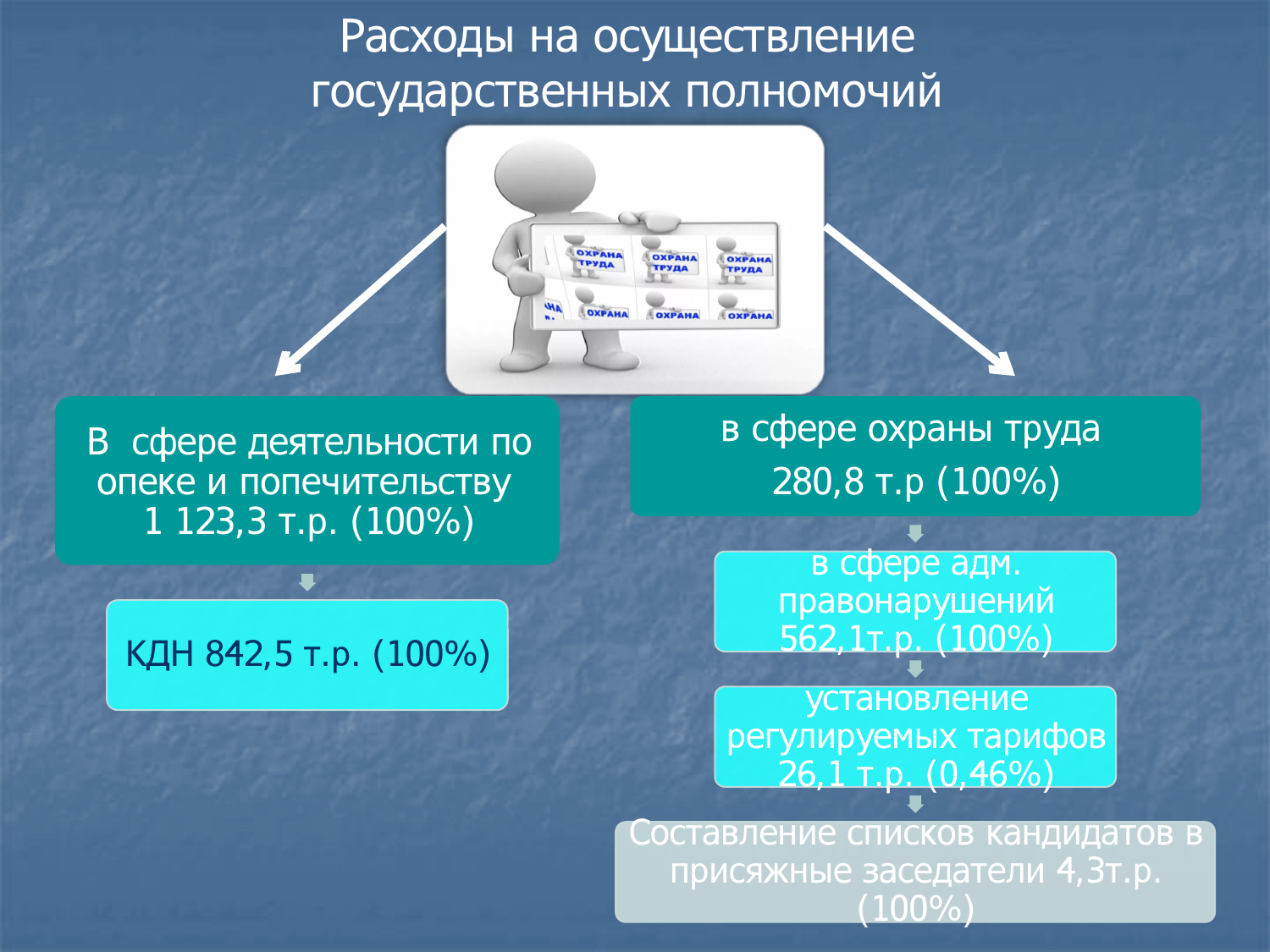

Расходы на осуществление
государственных полномочий
#

В  сфере деятельности по опеке и попечительству
1 123,3 т.р. (100%)

КДН 842,5 т.р. (100%)
в сфере охраны труда
280,8 т.р (100%)
в сфере адм. правонарушений 562,1т.р. (100%)
установление регулируемых тарифов 26,1 т.р. (0,46%)
Составление списков кандидатов в присяжные заседатели 4,3т.р. (100%)